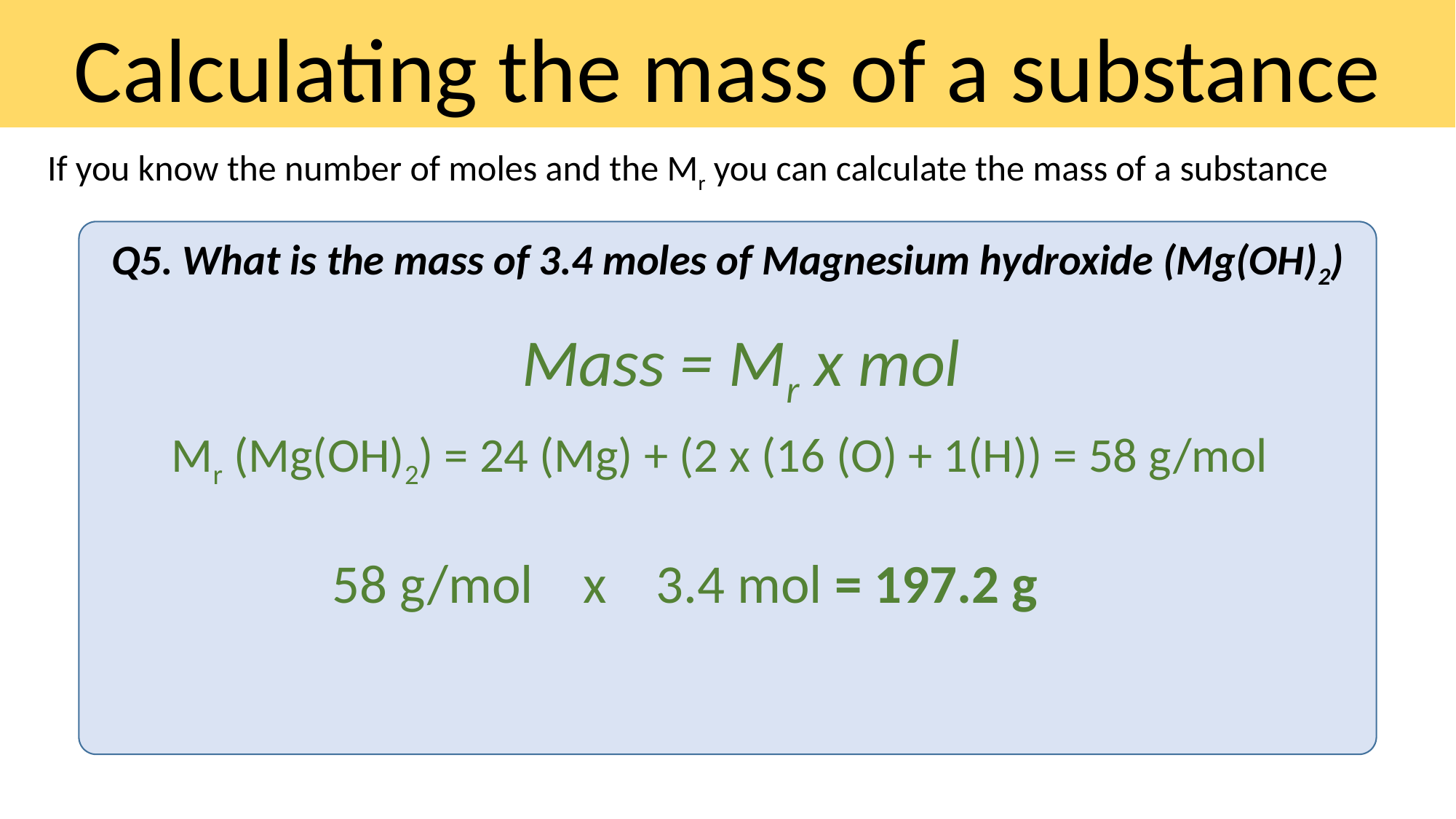

# Calculating the mass of a substance
If you know the number of moles and the Mr you can calculate the mass of a substance
Q5. What is the mass of 3.4 moles of Magnesium hydroxide (Mg(OH)2)
Mass = Mr x mol
Mr (Mg(OH)2) = 24 (Mg) + (2 x (16 (O) + 1(H)) = 58 g/mol
58 g/mol    x    3.4 mol = 197.2 g